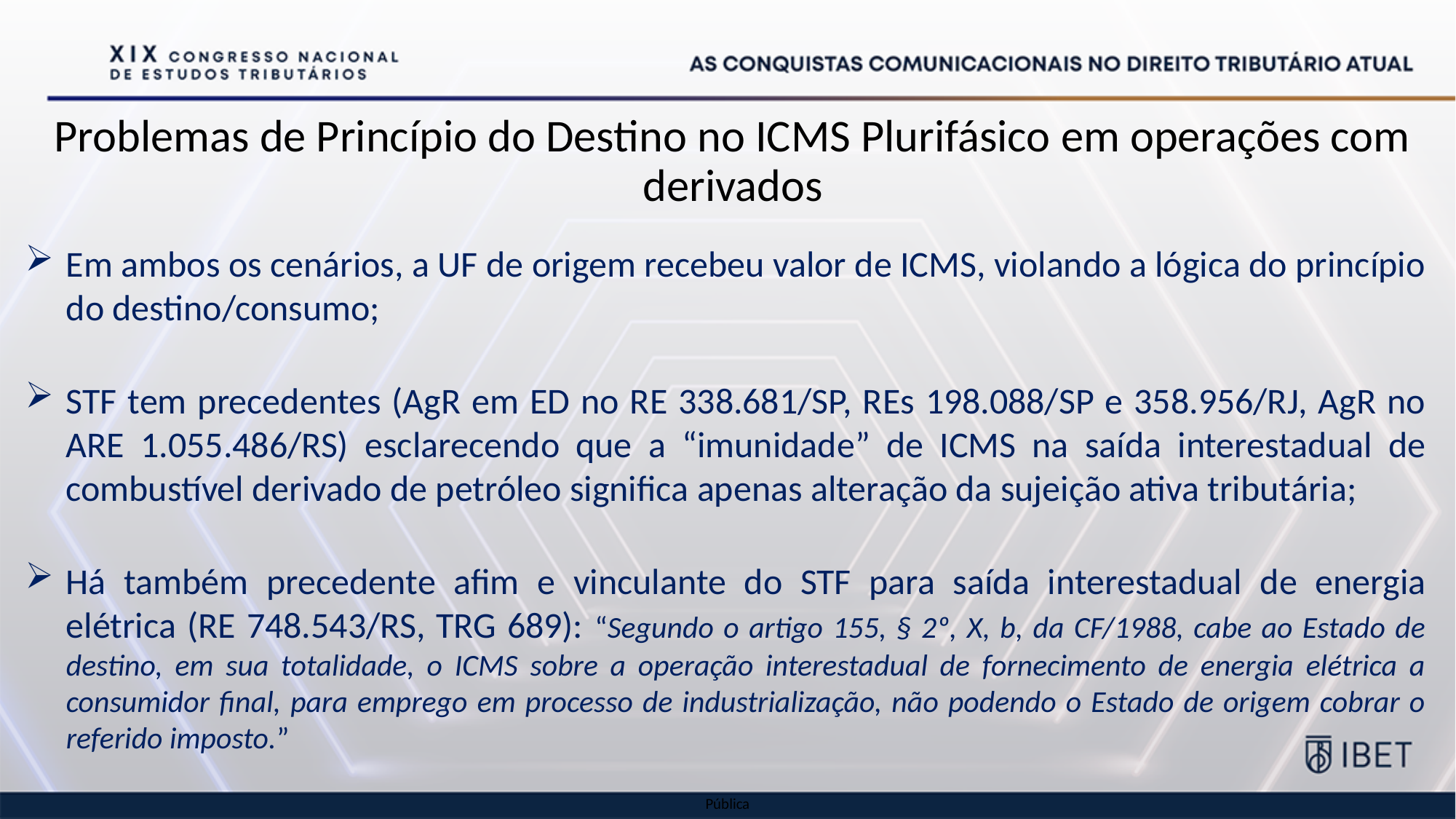

Problemas de Princípio do Destino no ICMS Plurifásico em operações com derivados
Em ambos os cenários, a UF de origem recebeu valor de ICMS, violando a lógica do princípio do destino/consumo;

STF tem precedentes (AgR em ED no RE 338.681/SP, REs 198.088/SP e 358.956/RJ, AgR no ARE 1.055.486/RS) esclarecendo que a “imunidade” de ICMS na saída interestadual de combustível derivado de petróleo significa apenas alteração da sujeição ativa tributária;

Há também precedente afim e vinculante do STF para saída interestadual de energia elétrica (RE 748.543/RS, TRG 689): “Segundo o artigo 155, § 2º, X, b, da CF/1988, cabe ao Estado de destino, em sua totalidade, o ICMS sobre a operação interestadual de fornecimento de energia elétrica a consumidor final, para emprego em processo de industrialização, não podendo o Estado de origem cobrar o referido imposto.”